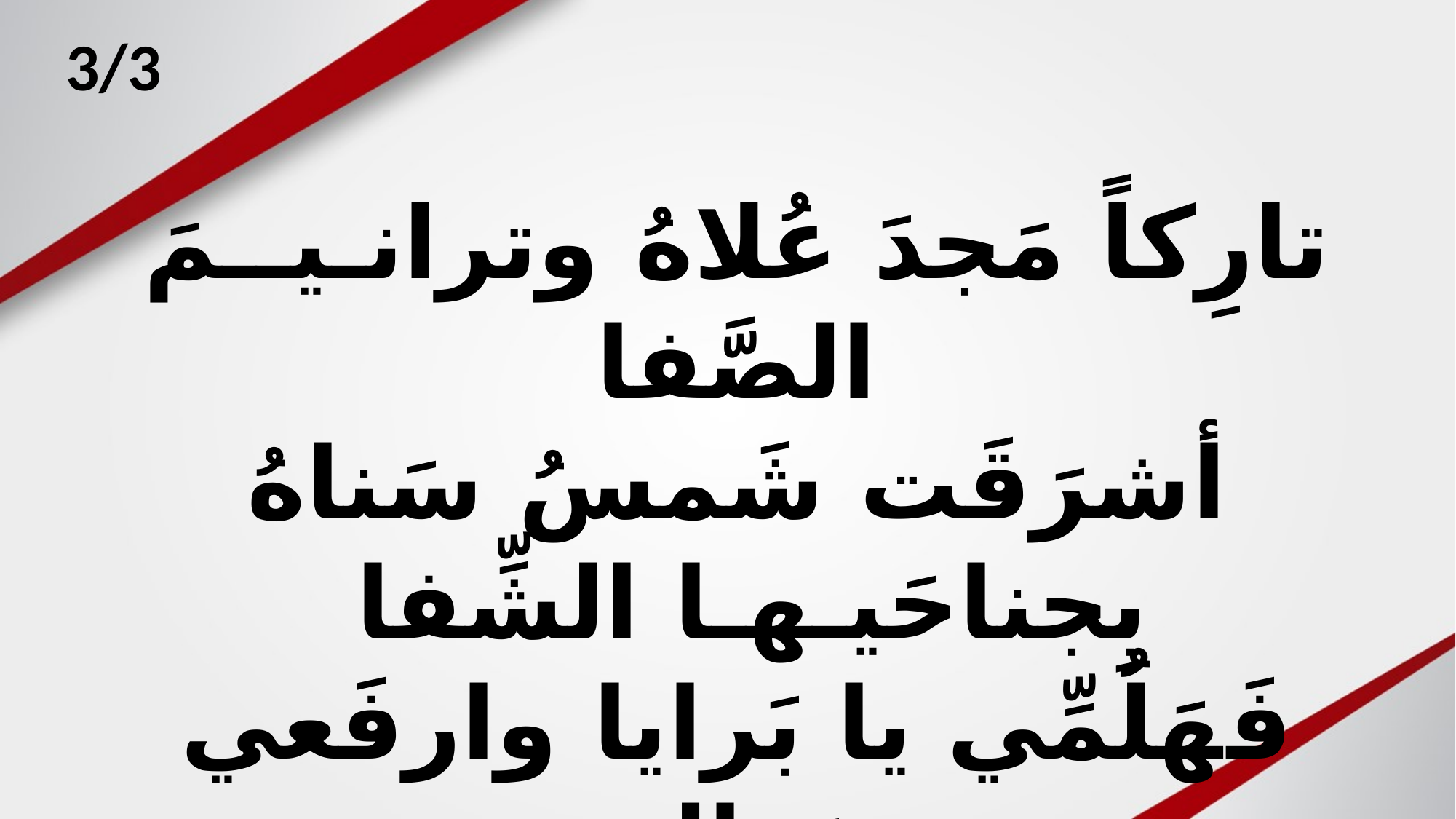

3/3
تارِكاً مَجدَ عُلاهُ وترانـيــمَ الصَّفا
أشرَقَت شَمسُ سَناهُ بِجناحَيـهـا الشِّفا
فَهَلُمِّي يا بَرايا وارفَعي صوتَ المَديح
(هوذا الماحِي الخَطايا رَبُّنا الفادي المسيح)2